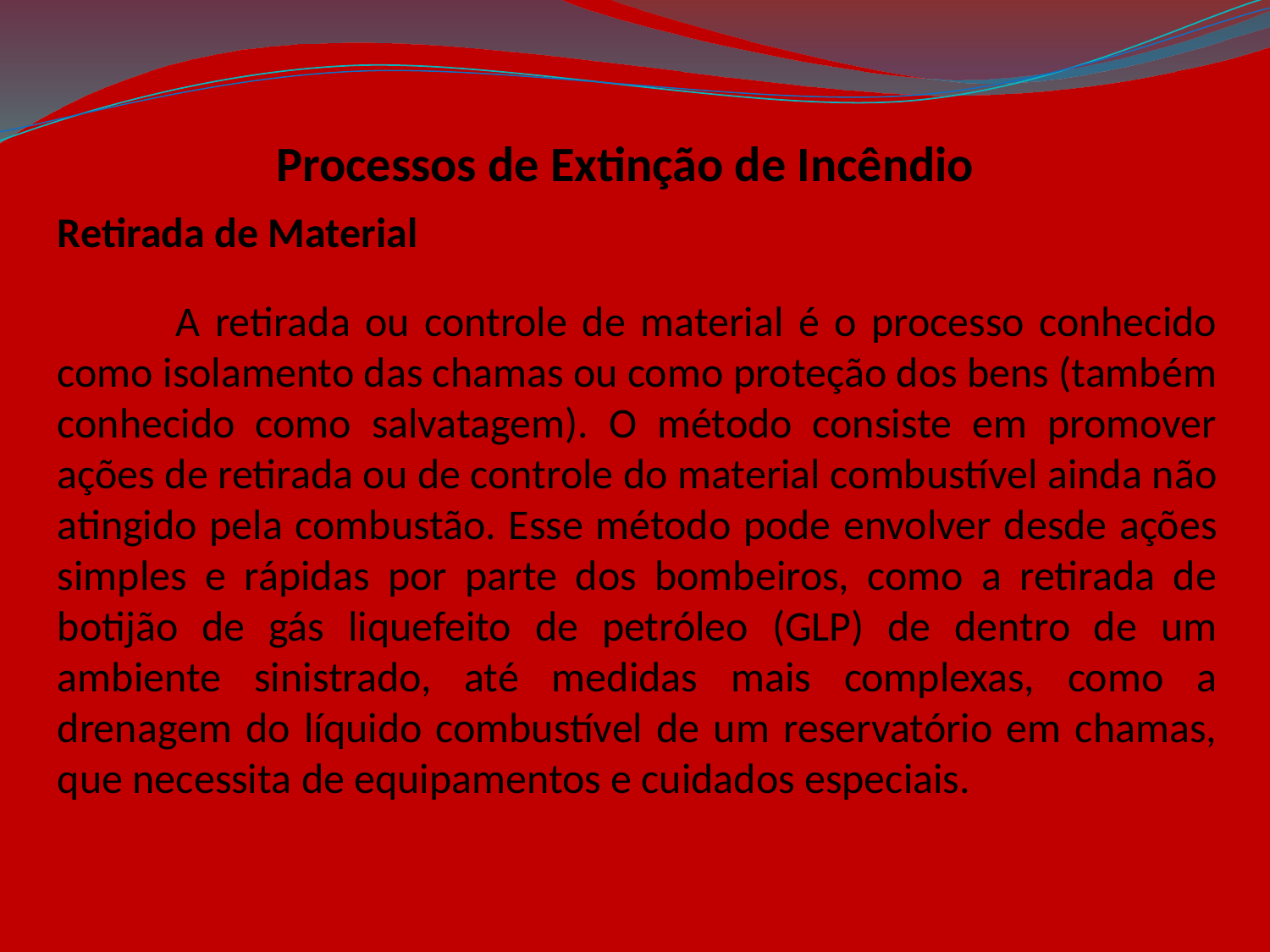

Processos de Extinção de Incêndio
Retirada de Material

        A retirada ou controle de material é o processo conhecido como isolamento das chamas ou como proteção dos bens (também conhecido como salvatagem). O método consiste em promover ações de retirada ou de controle do material combustível ainda não atingido pela combustão. Esse método pode envolver desde ações simples e rápidas por parte dos bombeiros, como a retirada de botijão de gás liquefeito de petróleo (GLP) de dentro de um ambiente sinistrado, até medidas mais complexas, como a drenagem do líquido combustível de um reservatório em chamas, que necessita de equipamentos e cuidados especiais.